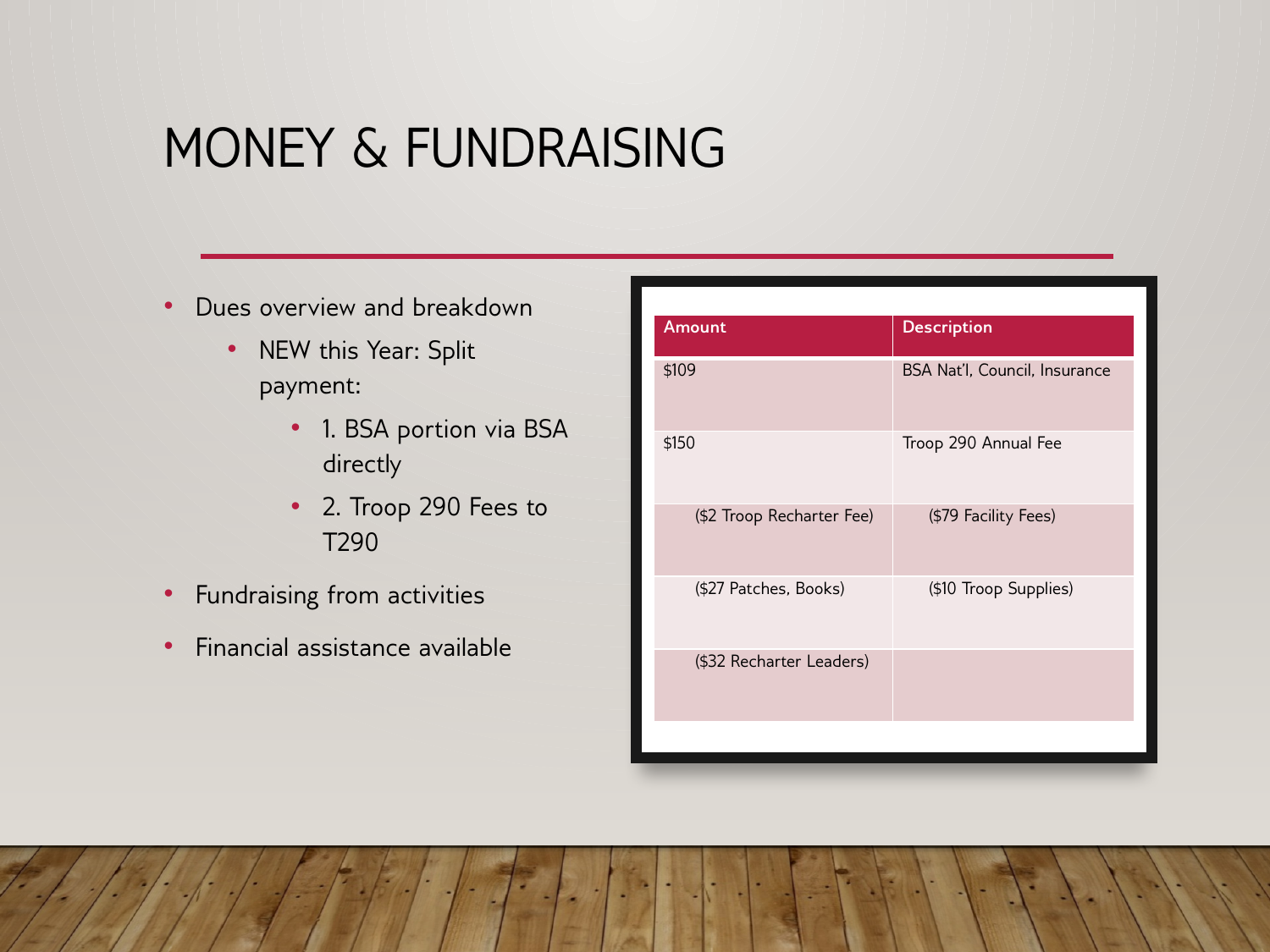

# Money & Fundraising

Dues overview and breakdown
NEW this Year: Split payment:
1. BSA portion via BSA directly
2. Troop 290 Fees to T290
Fundraising from activities
Financial assistance available
| Amount | Description |
| --- | --- |
| $109 | BSA Nat’l, Council, Insurance |
| $150 | Troop 290 Annual Fee |
| ($2 Troop Recharter Fee) | ($79 Facility Fees) |
| ($27 Patches, Books) | ($10 Troop Supplies) |
| ($32 Recharter Leaders) |  |